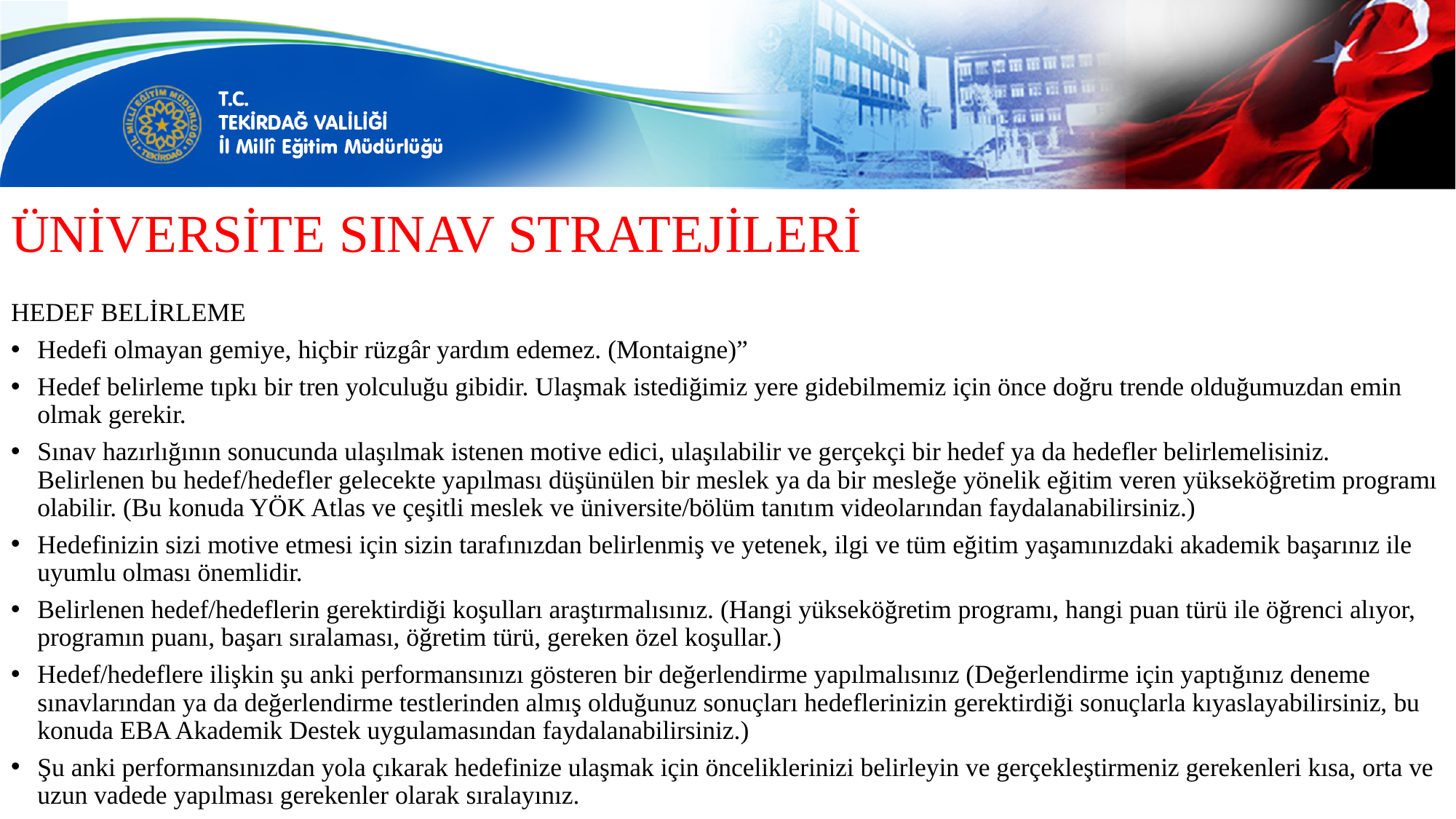

# ÜNİVERSİTE SINAV STRATEJİLERİ
HEDEF BELİRLEME
Hedefi olmayan gemiye, hiçbir rüzgâr yardım edemez. (Montaigne)”
Hedef belirleme tıpkı bir tren yolculuğu gibidir. Ulaşmak istediğimiz yere gidebilmemiz için önce doğru trende olduğumuzdan emin olmak gerekir.
Sınav hazırlığının sonucunda ulaşılmak istenen motive edici, ulaşılabilir ve gerçekçi bir hedef ya da hedefler belirlemelisiniz. Belirlenen bu hedef/hedefler gelecekte yapılması düşünülen bir meslek ya da bir mesleğe yönelik eğitim veren yükseköğretim programı olabilir. (Bu konuda YÖK Atlas ve çeşitli meslek ve üniversite/bölüm tanıtım videolarından faydalanabilirsiniz.)
Hedefinizin sizi motive etmesi için sizin tarafınızdan belirlenmiş ve yetenek, ilgi ve tüm eğitim yaşamınızdaki akademik başarınız ile uyumlu olması önemlidir.
Belirlenen hedef/hedeflerin gerektirdiği koşulları araştırmalısınız. (Hangi yükseköğretim programı, hangi puan türü ile öğrenci alıyor, programın puanı, başarı sıralaması, öğretim türü, gereken özel koşullar.)
Hedef/hedeflere ilişkin şu anki performansınızı gösteren bir değerlendirme yapılmalısınız (Değerlendirme için yaptığınız deneme sınavlarından ya da değerlendirme testlerinden almış olduğunuz sonuçları hedeflerinizin gerektirdiği sonuçlarla kıyaslayabilirsiniz, bu konuda EBA Akademik Destek uygulamasından faydalanabilirsiniz.)
Şu anki performansınızdan yola çıkarak hedefinize ulaşmak için önceliklerinizi belirleyin ve gerçekleştirmeniz gerekenleri kısa, orta ve uzun vadede yapılması gerekenler olarak sıralayınız.